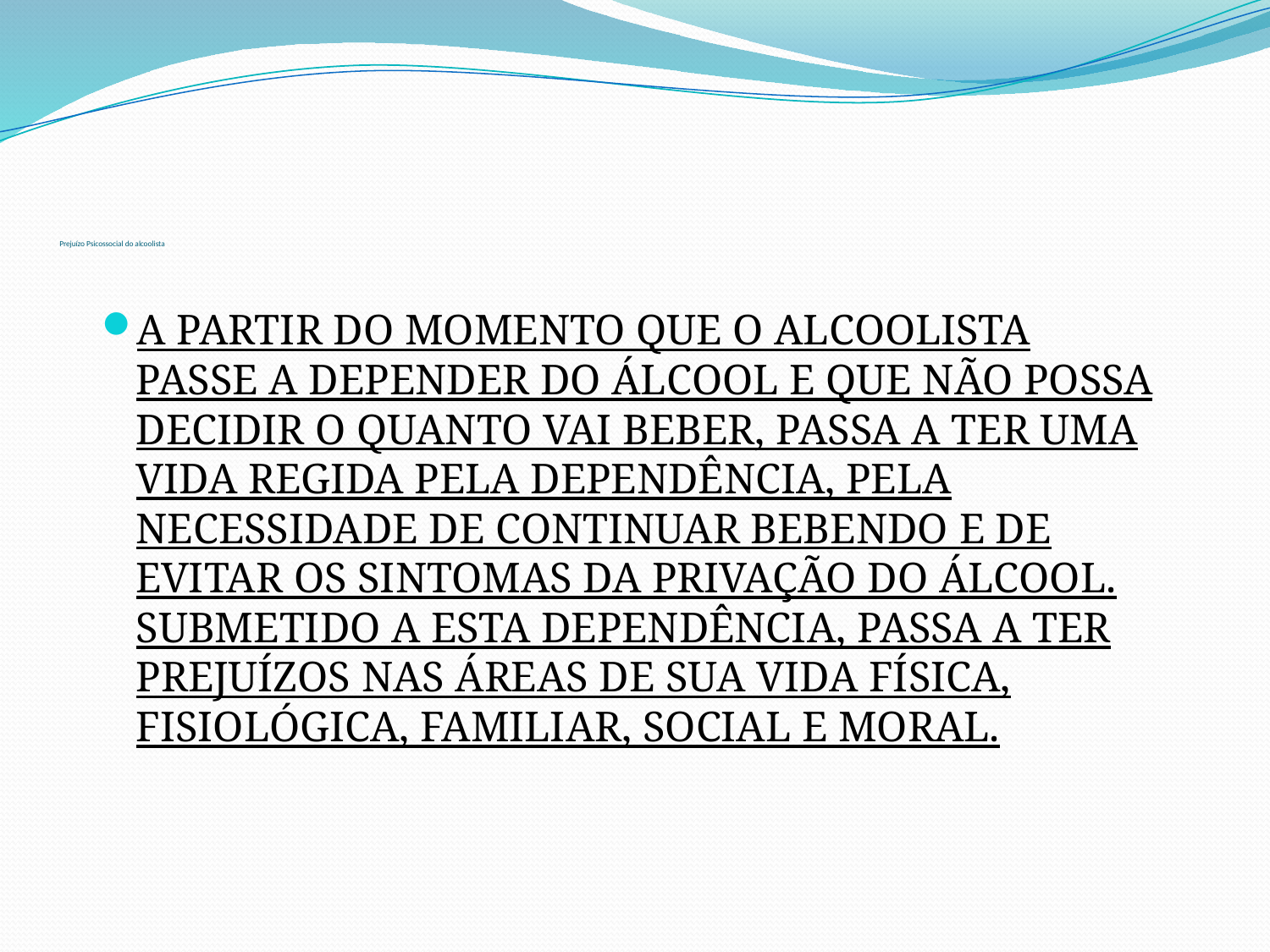

# Prejuízo Psicossocial do alcoolista
A partir do momento que o alcoolista passe a depender do álcool e que não possa decidir o quanto vai beber, passa a ter uma vida regida pela dependência, pela necessidade de continuar bebendo e de evitar os sintomas da privação do álcool. Submetido a esta dependência, passa a ter prejuízos nas áreas de sua vida física, fisiológica, familiar, social e moral.